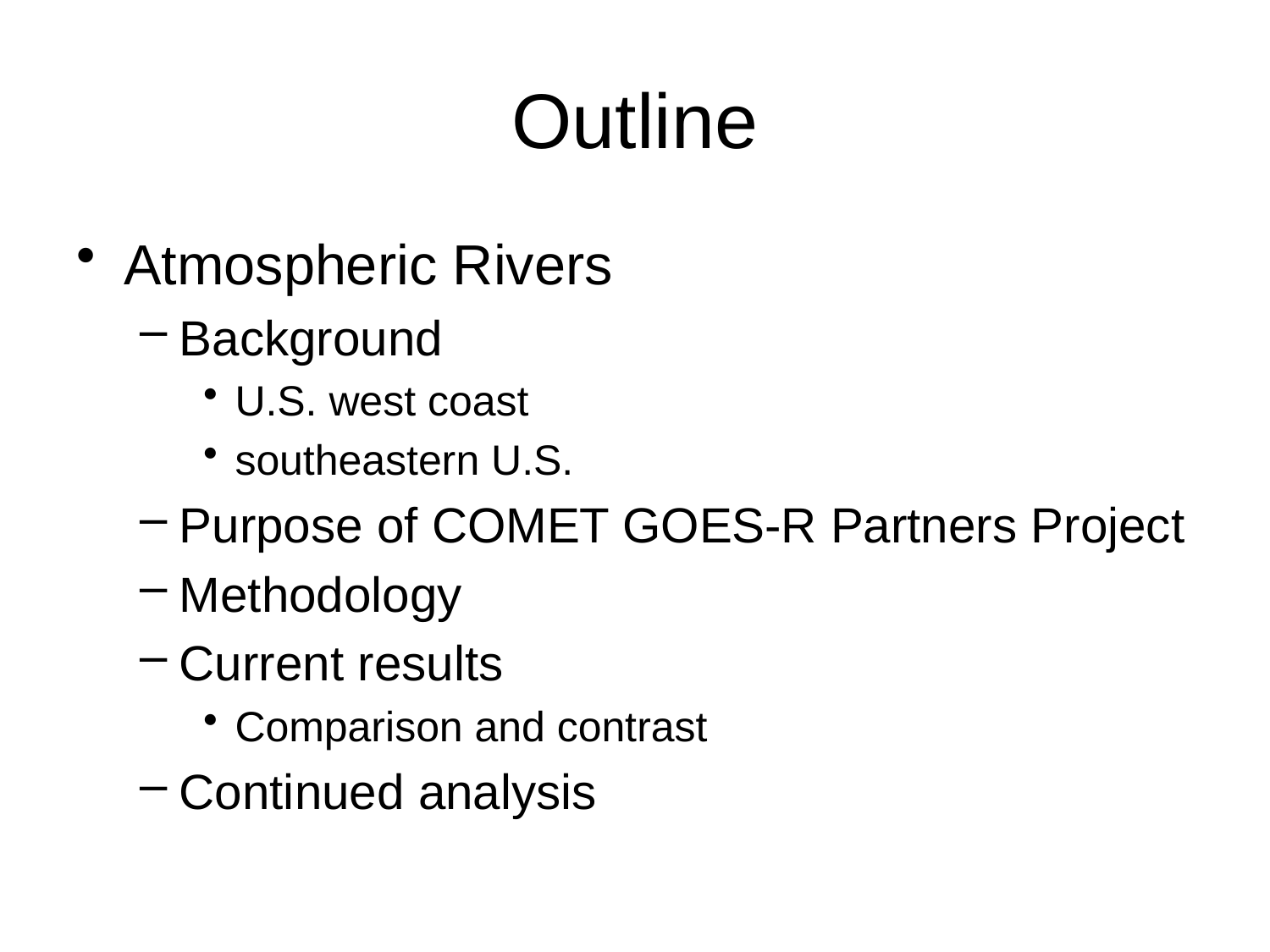

# Outline
Atmospheric Rivers
Background
U.S. west coast
southeastern U.S.
Purpose of COMET GOES-R Partners Project
Methodology
Current results
Comparison and contrast
Continued analysis